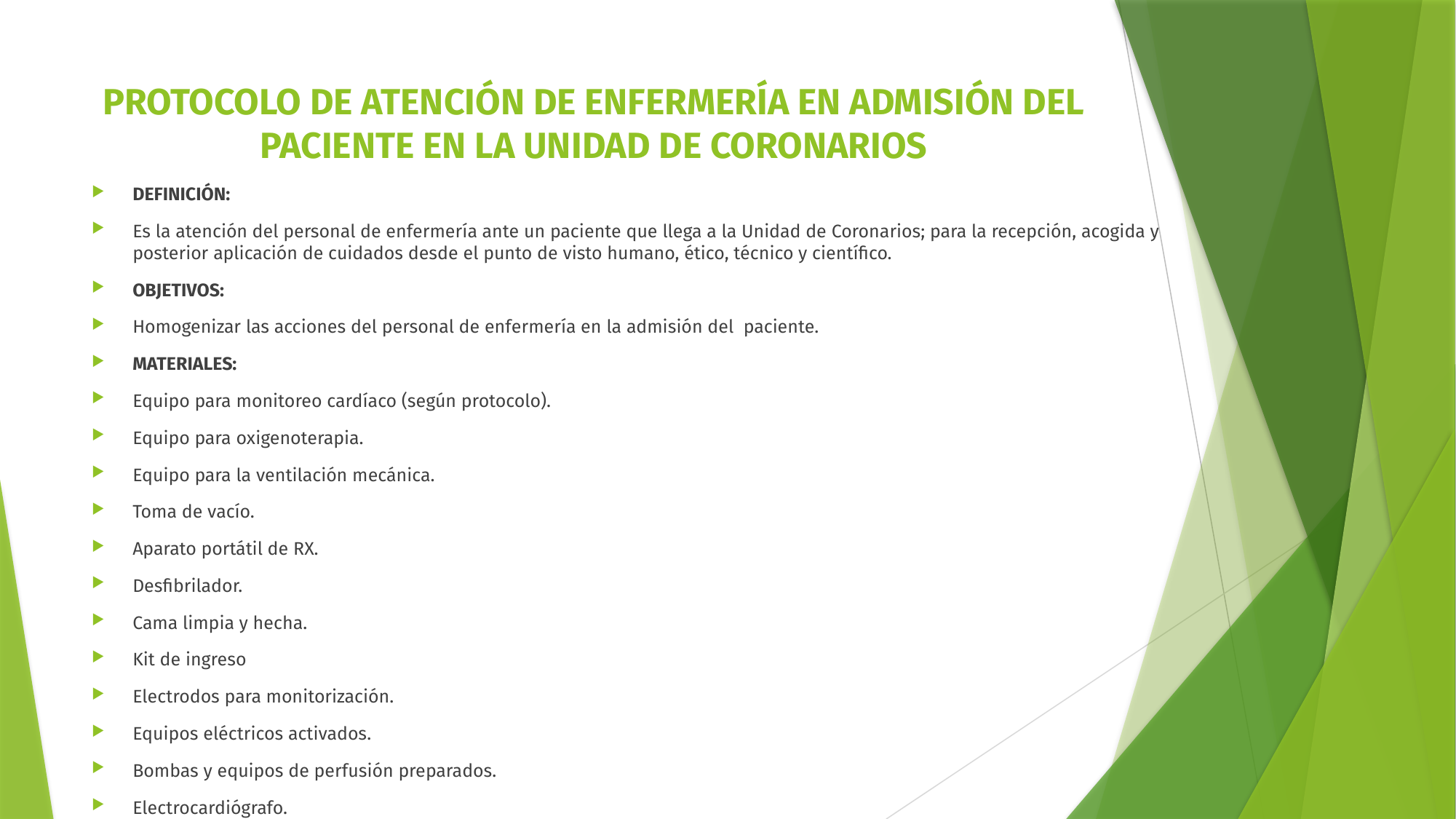

# PROTOCOLO DE ATENCIÓN DE ENFERMERÍA EN ADMISIÓN DEL PACIENTE EN LA UNIDAD DE CORONARIOS
DEFINICIÓN:
Es la atención del personal de enfermería ante un paciente que llega a la Unidad de Coronarios; para la recepción, acogida y posterior aplicación de cuidados desde el punto de visto humano, ético, técnico y científico.
OBJETIVOS:
Homogenizar las acciones del personal de enfermería en la admisión del  paciente.
MATERIALES:
Equipo para monitoreo cardíaco (según protocolo).
Equipo para oxigenoterapia.
Equipo para la ventilación mecánica.
Toma de vacío.
Aparato portátil de RX.
Desfibrilador.
Cama limpia y hecha.
Kit de ingreso
Electrodos para monitorización.
Equipos eléctricos activados.
Bombas y equipos de perfusión preparados.
Electrocardiógrafo.
Historia clínica completa.